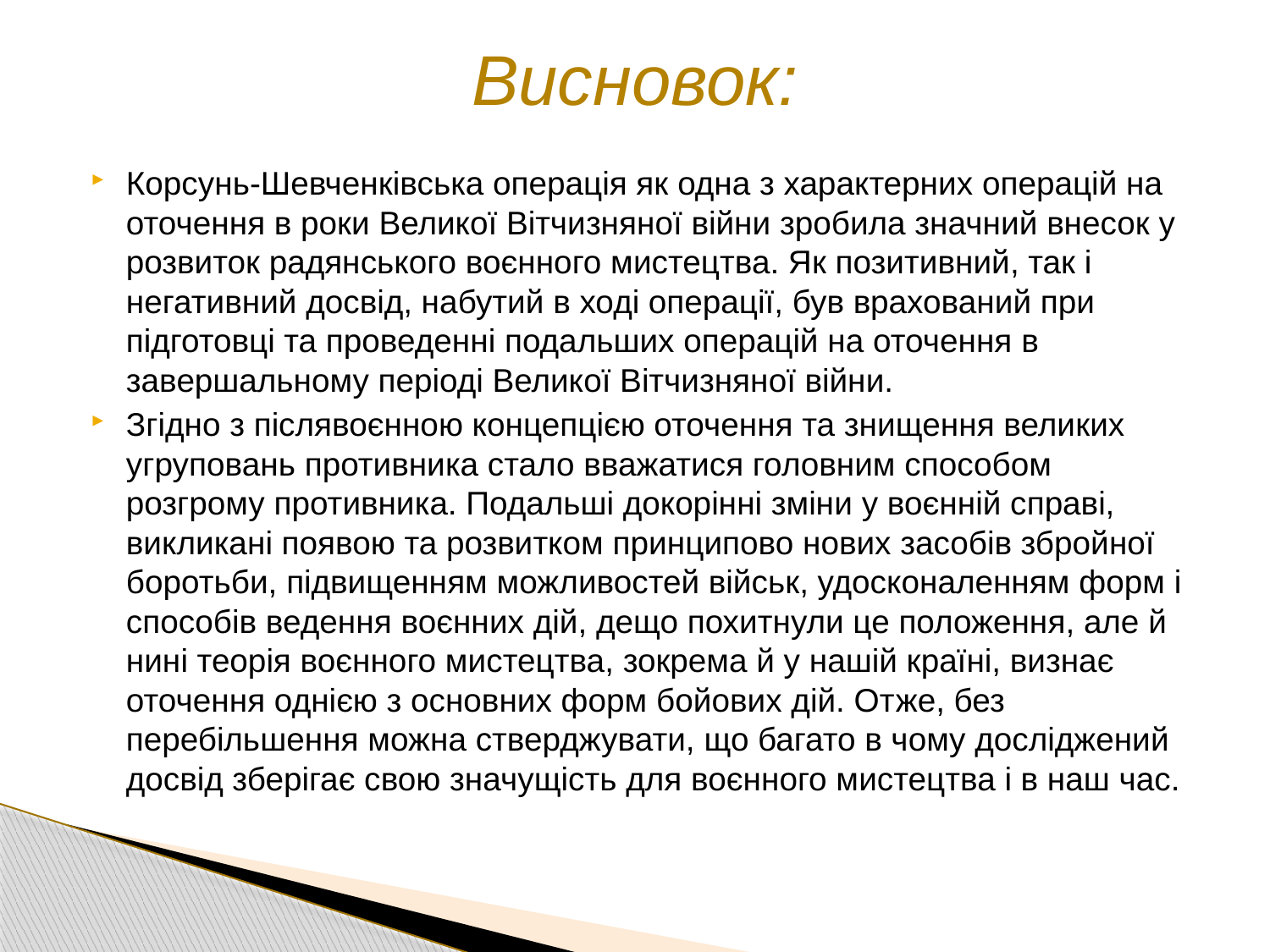

# Висновок:
Корсунь-Шевченківська операція як одна з характерних операцій на оточення в роки Великої Вітчизняної війни зробила значний внесок у розвиток радянського воєнного мистецтва. Як позитивний, так і негативний досвід, набутий в ході операції, був врахований при підготовці та проведенні подальших операцій на оточення в завершальному періоді Великої Вітчизняної війни.
Згідно з післявоєнною концепцією оточення та знищення великих угруповань противника стало вважатися головним способом розгрому противника. Подальші докорінні зміни у воєнній справі, викликані появою та розвитком принципово нових засобів збройної боротьби, підвищенням можливостей військ, удосконаленням форм і способів ведення воєнних дій, дещо похитнули це положення, але й нині теорія воєнного мистецтва, зокрема й у нашій країні, визнає оточення однією з основних форм бойових дій. Отже, без перебільшення можна стверджувати, що багато в чому досліджений досвід зберігає свою значущість для воєнного мистецтва і в наш час.